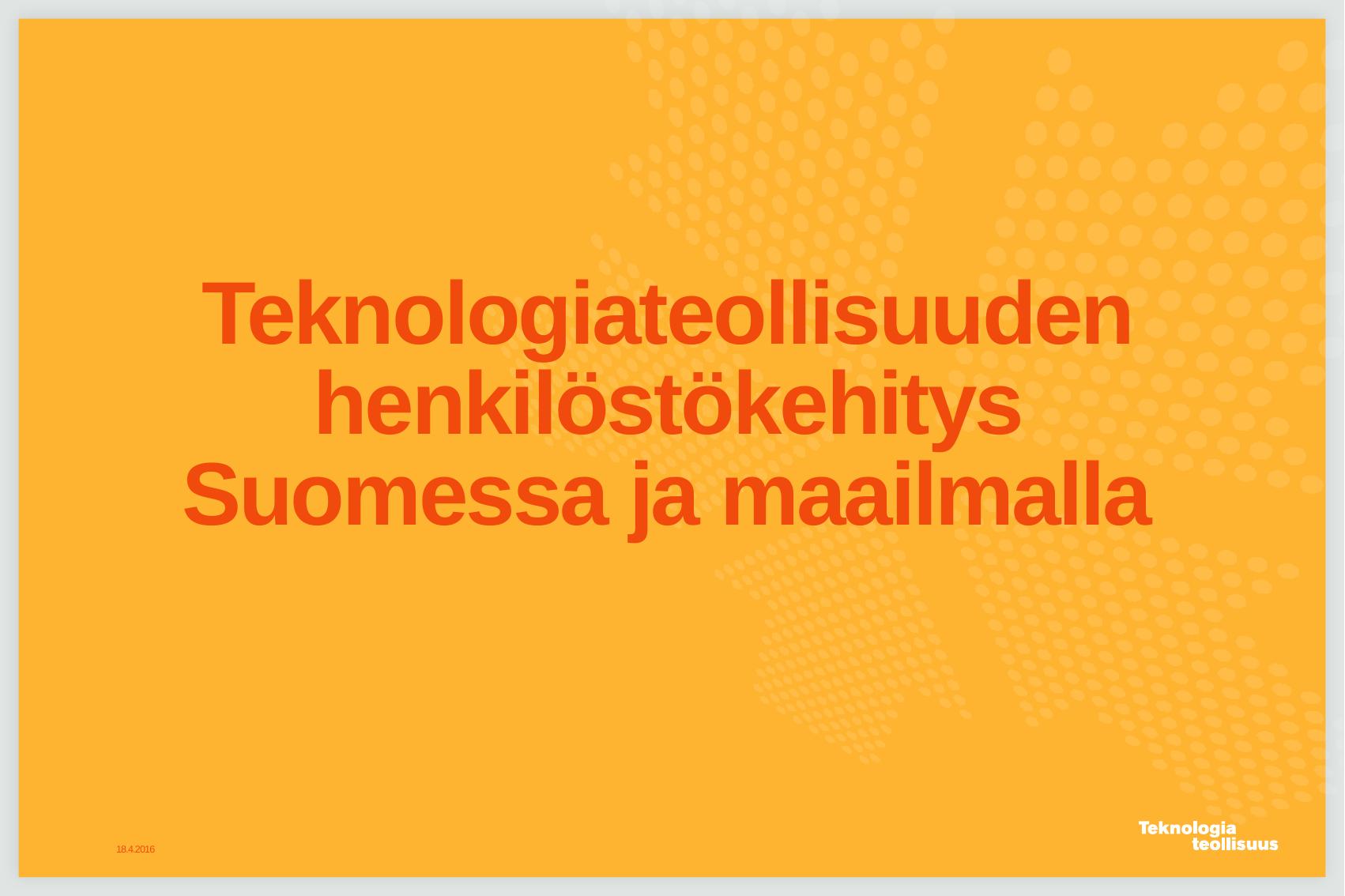

# Teknologiateollisuuden henkilöstökehitys Suomessa ja maailmalla
18.4.2016